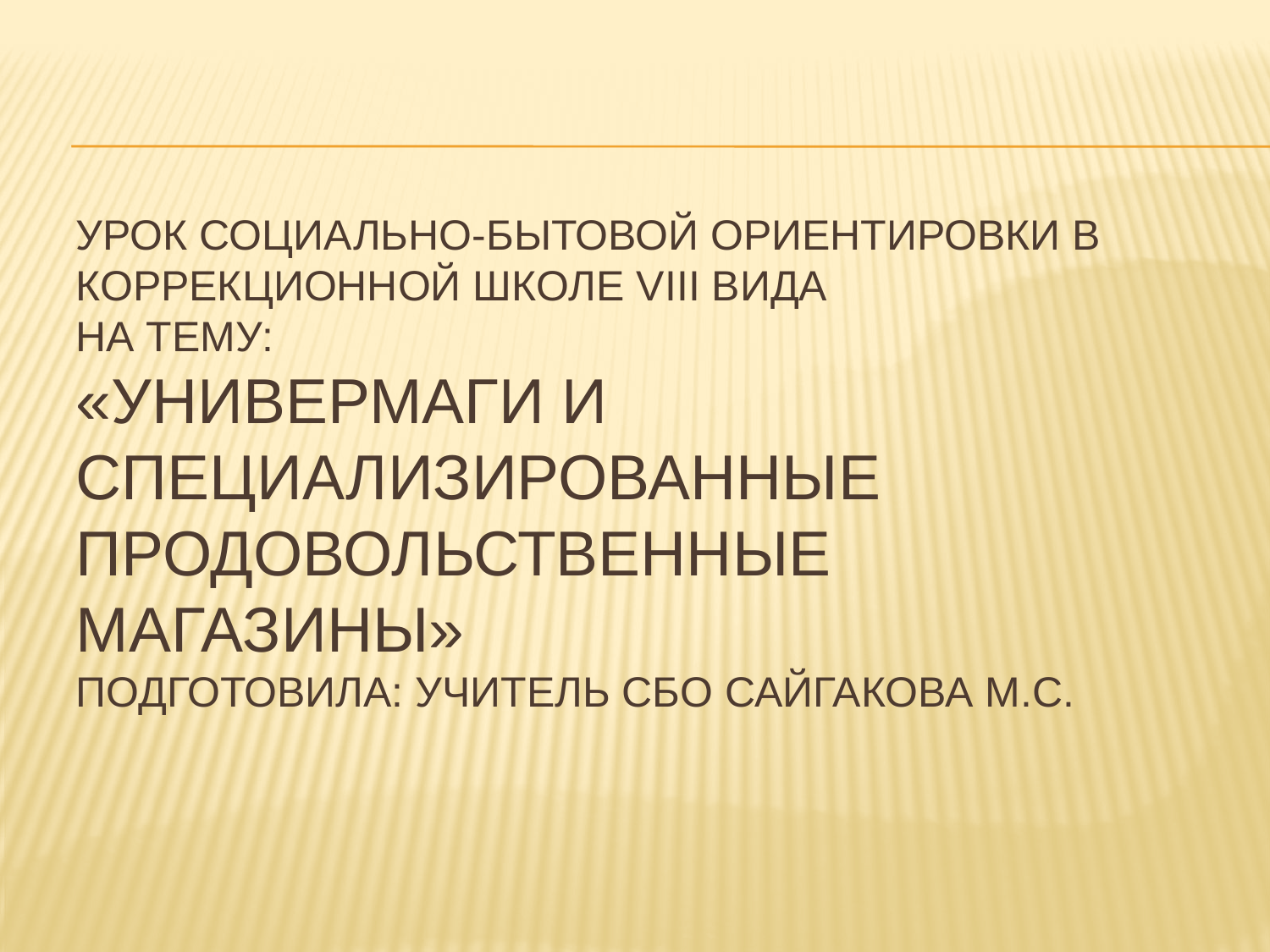

# Урок социально-бытовой ориентировки в коррекционной школе VIII вида на тему: «Универмаги и специализированные продовольственные магазины» Подготовила: учитель СБО Сайгакова М.С.